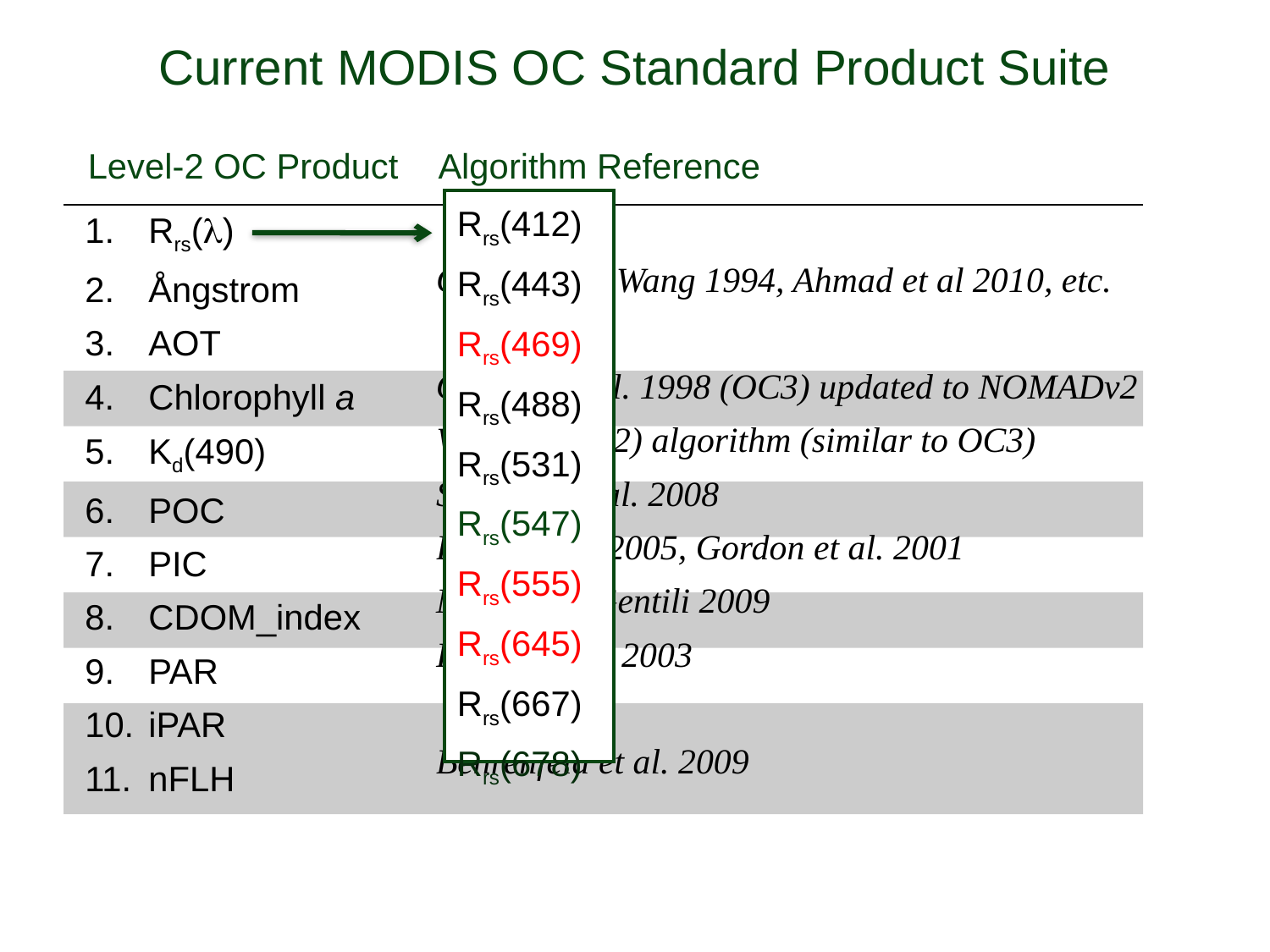

# Current MODIS OC Standard Product Suite
Level-2 OC Product
Algorithm Reference
Rrs(412)
Rrs(443)
Rrs(469)
Rrs(488)
Rrs(531)
Rrs(547)
Rrs(555)
Rrs(645)
Rrs(667)
Rrs(678)
Rrs(λ)
Ångstrom
AOT
Chlorophyll a
Kd(490)
POC
PIC
CDOM_index
PAR
iPAR
nFLH

Gordon and Wang 1994, Ahmad et al 2010, etc.

O'Reilly et al. 1998 (OC3) updated to NOMADv2
Werdell (KD2) algorithm (similar to OC3)
Stramski et al. 2008
Balch et al. 2005, Gordon et al. 2001
Morel and Gentili 2009
Frouin et al. 2003

Behrenfeld et al. 2009

|  |
| --- |
|  |
|  |
|  |
|  |
|  |
|  |
|  |